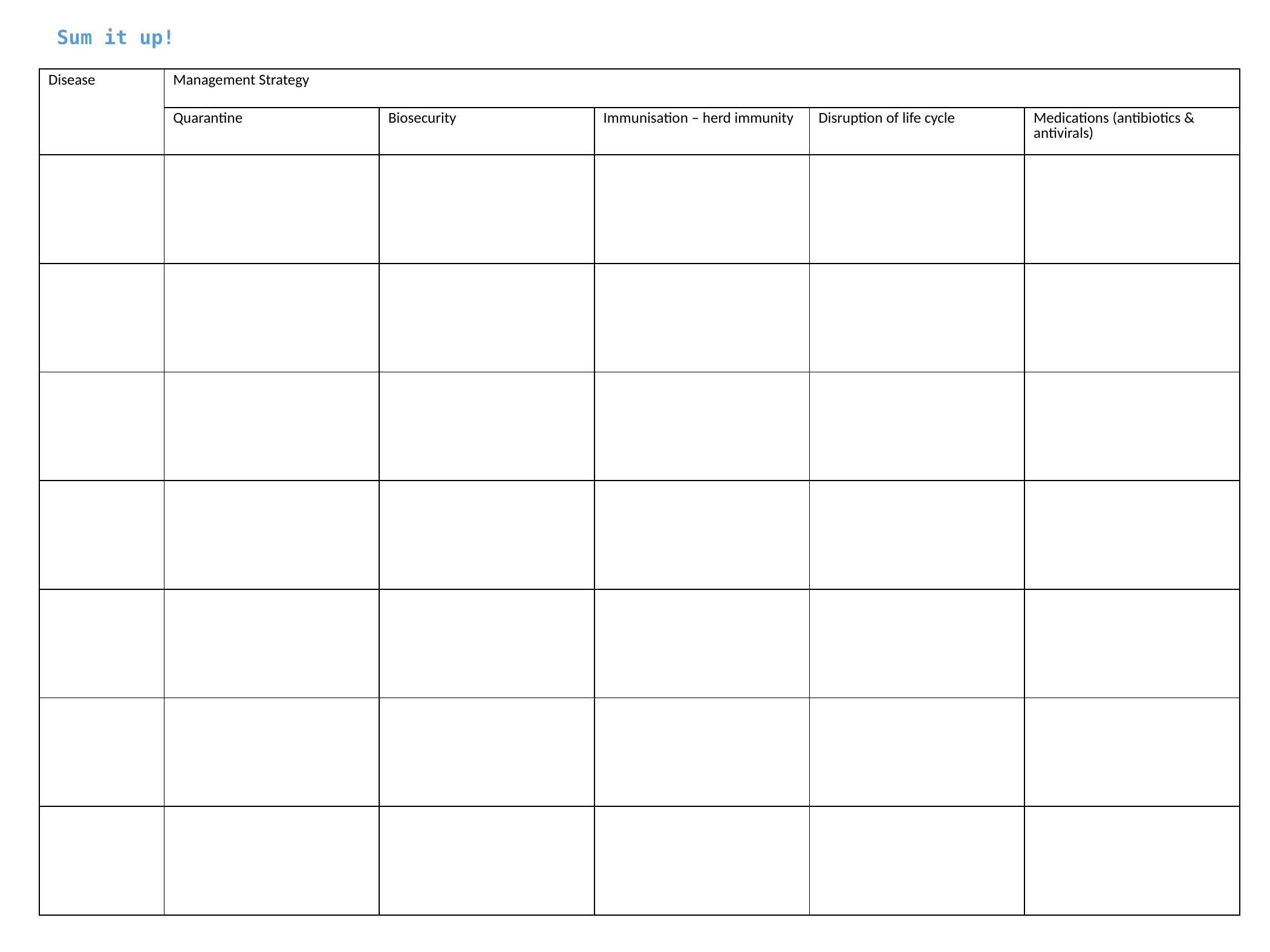

Sum it up!

| Disease | Management Strategy |  |  |  |  |
| --- | --- | --- | --- | --- | --- |
|  | Quarantine | Biosecurity | Immunisation – herd immunity | Disruption of life cycle | Medications (antibiotics & antivirals) |
|  |  |  |  |  |  |
|  |  |  |  |  |  |
|  |  |  |  |  |  |
|  |  |  |  |  |  |
|  |  |  |  |  |  |
|  |  |  |  |  |  |
|  |  |  |  |  |  |